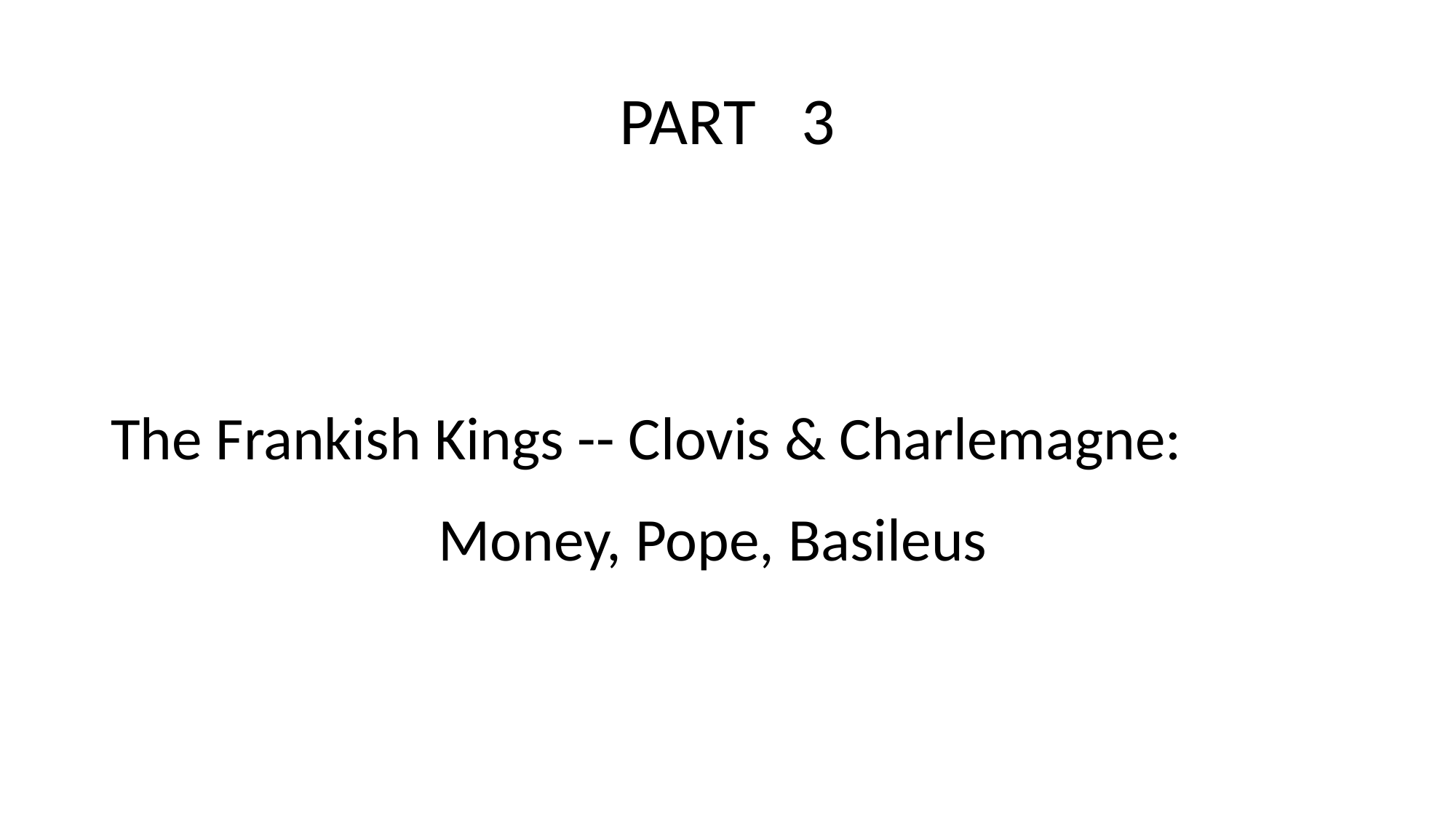

# PART   3

The Frankish Kings -- Clovis & Charlemagne:
                        Money, Pope, Basileus